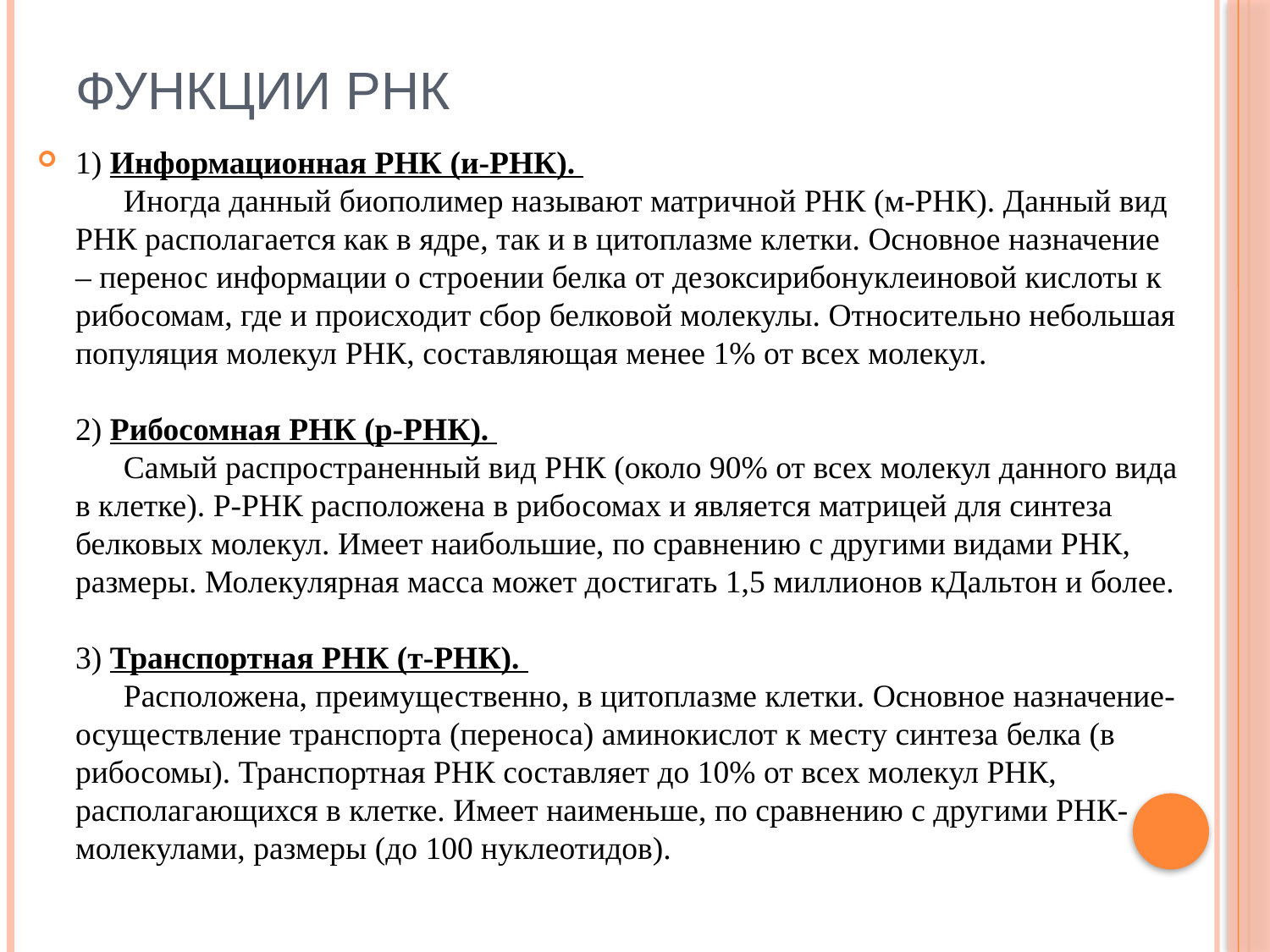

# Функции РНК
1) Информационная РНК (и-РНК). 
      Иногда данный биополимер называют матричной РНК (м-РНК). Данный вид РНК располагается как в ядре, так и в цитоплазме клетки. Основное назначение – перенос информации о строении белка от дезоксирибонуклеиновой кислоты к рибосомам, где и происходит сбор белковой молекулы. Относительно небольшая популяция молекул РНК, составляющая менее 1% от всех молекул. 
2) Рибосомная РНК (р-РНК). 
      Самый распространенный вид РНК (около 90% от всех молекул данного вида в клетке). Р-РНК расположена в рибосомах и является матрицей для синтеза белковых молекул. Имеет наибольшие, по сравнению с другими видами РНК, размеры. Молекулярная масса может достигать 1,5 миллионов кДальтон и более.
3) Транспортная РНК (т-РНК). 
      Расположена, преимущественно, в цитоплазме клетки. Основное назначение- осуществление транспорта (переноса) аминокислот к месту синтеза белка (в рибосомы). Транспортная РНК составляет до 10% от всех молекул РНК, располагающихся в клетке. Имеет наименьше, по сравнению с другими РНК- молекулами, размеры (до 100 нуклеотидов).